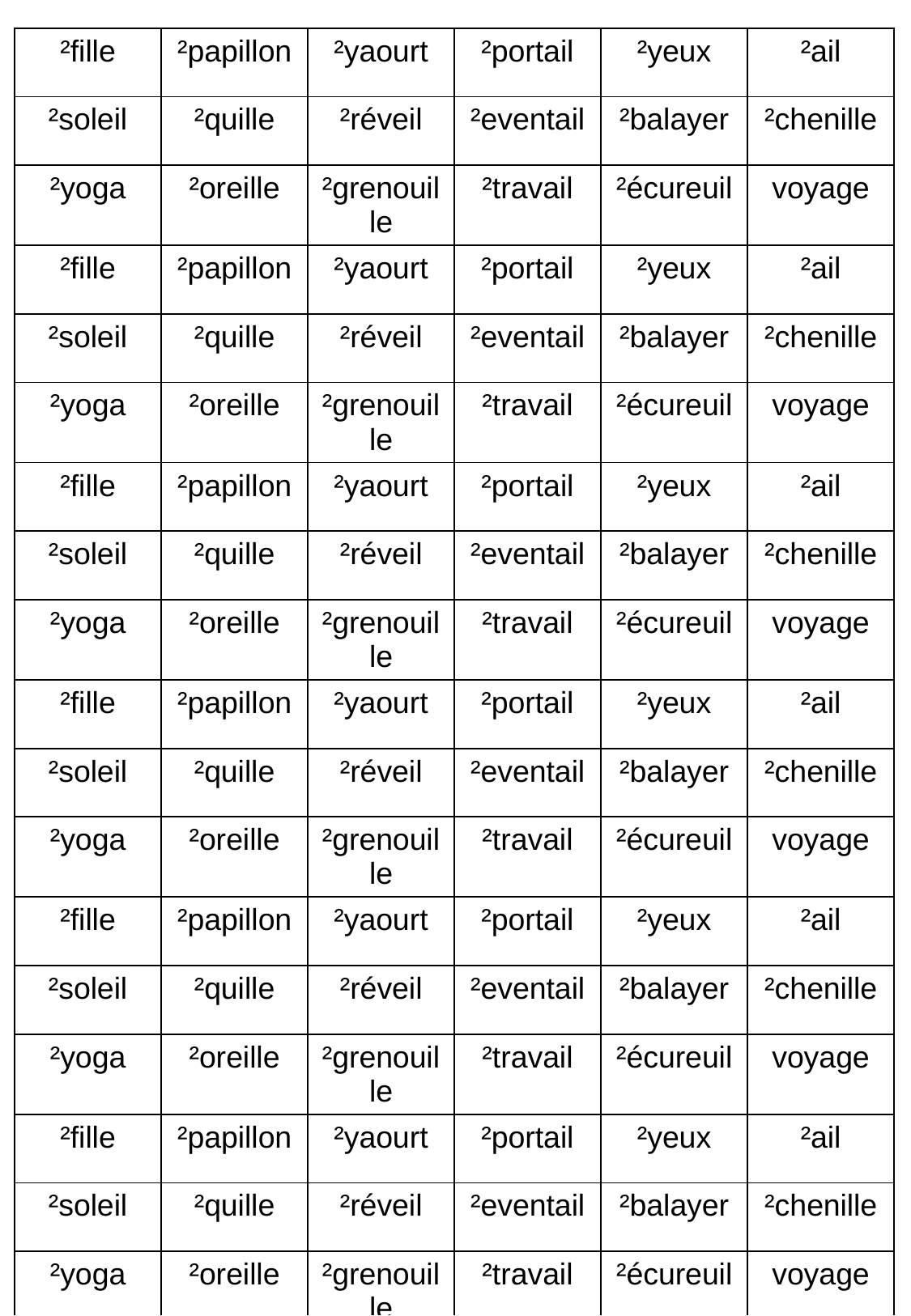

| ²fille | ²papillon | ²yaourt | ²portail | ²yeux | ²ail |
| --- | --- | --- | --- | --- | --- |
| ²soleil | ²quille | ²réveil | ²eventail | ²balayer | ²chenille |
| ²yoga | ²oreille | ²grenouille | ²travail | ²écureuil | voyage |
| ²fille | ²papillon | ²yaourt | ²portail | ²yeux | ²ail |
| ²soleil | ²quille | ²réveil | ²eventail | ²balayer | ²chenille |
| ²yoga | ²oreille | ²grenouille | ²travail | ²écureuil | voyage |
| ²fille | ²papillon | ²yaourt | ²portail | ²yeux | ²ail |
| ²soleil | ²quille | ²réveil | ²eventail | ²balayer | ²chenille |
| ²yoga | ²oreille | ²grenouille | ²travail | ²écureuil | voyage |
| ²fille | ²papillon | ²yaourt | ²portail | ²yeux | ²ail |
| ²soleil | ²quille | ²réveil | ²eventail | ²balayer | ²chenille |
| ²yoga | ²oreille | ²grenouille | ²travail | ²écureuil | voyage |
| ²fille | ²papillon | ²yaourt | ²portail | ²yeux | ²ail |
| ²soleil | ²quille | ²réveil | ²eventail | ²balayer | ²chenille |
| ²yoga | ²oreille | ²grenouille | ²travail | ²écureuil | voyage |
| ²fille | ²papillon | ²yaourt | ²portail | ²yeux | ²ail |
| ²soleil | ²quille | ²réveil | ²eventail | ²balayer | ²chenille |
| ²yoga | ²oreille | ²grenouille | ²travail | ²écureuil | voyage |